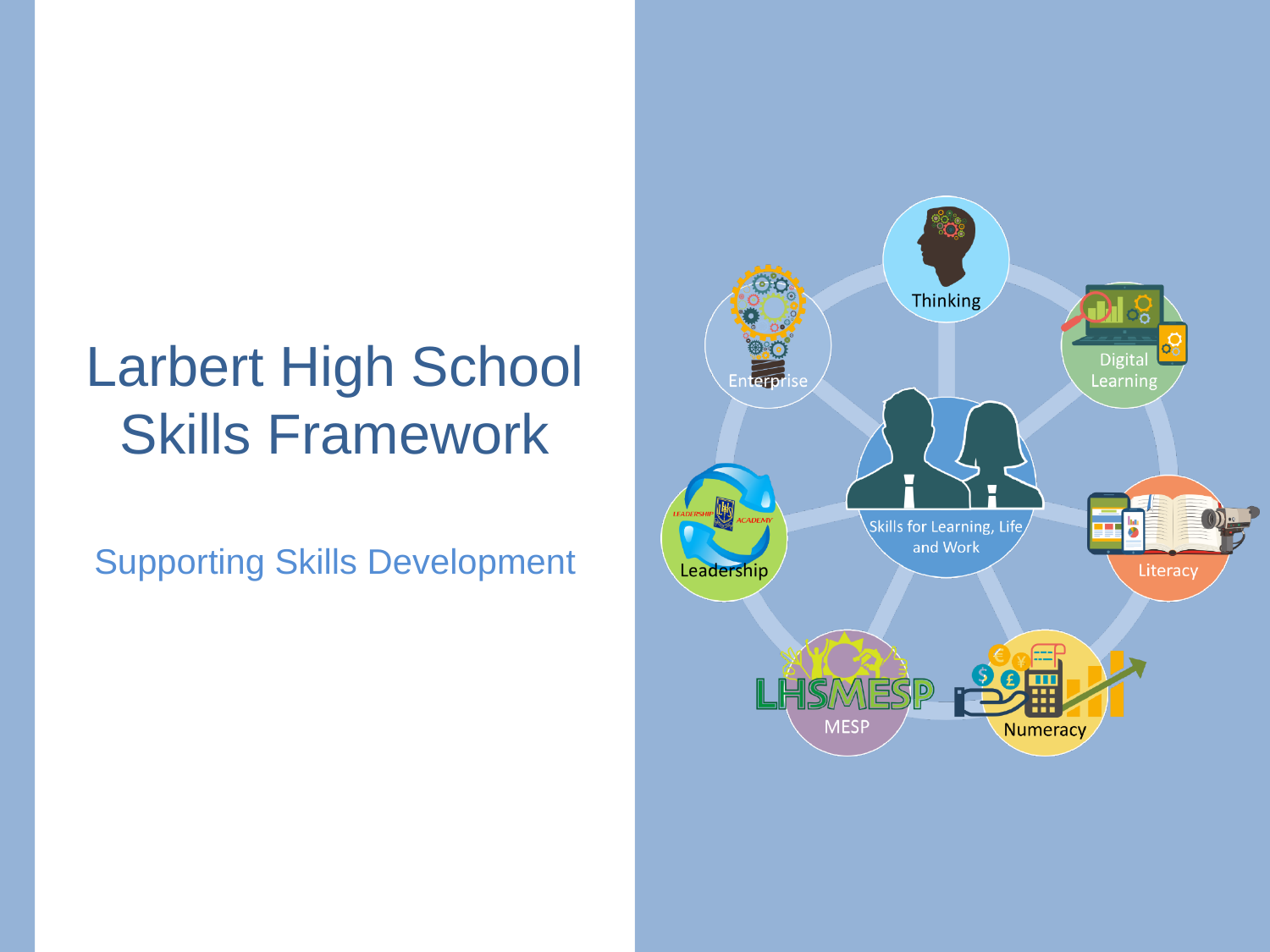

# Larbert High School Skills Framework
Supporting Skills Development